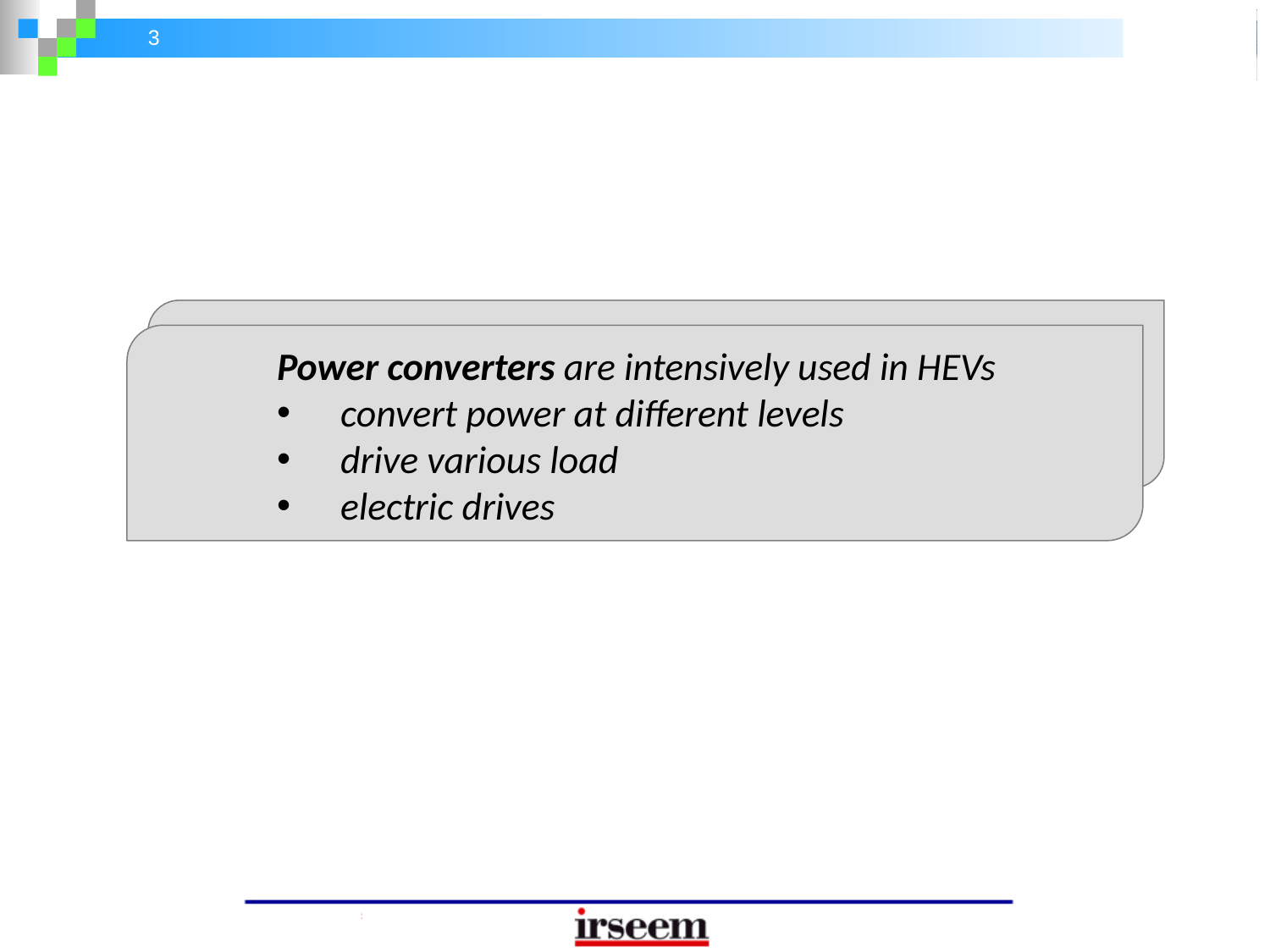

Recent advances in power electronics encouraged the development of new initiatives for Hybrid Electric Vehicles (HEVs) with advanced multi-level power electronic systems.
	Power converters are intensively used in HEVs
convert power at different levels
drive various load
electric drives